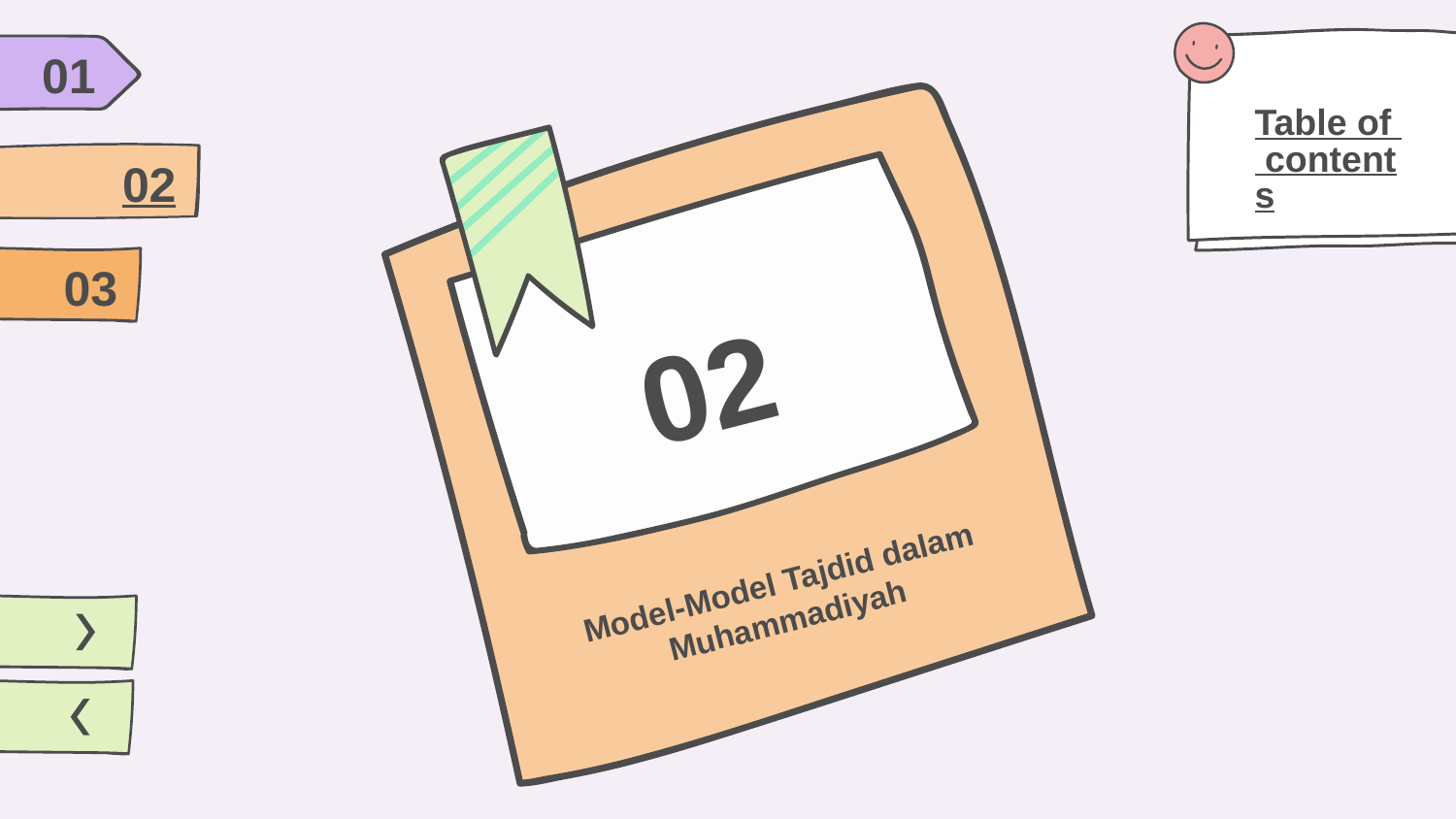

01
Table of  contents
02
03
02
# Model-Model Tajdid dalam Muhammadiyah